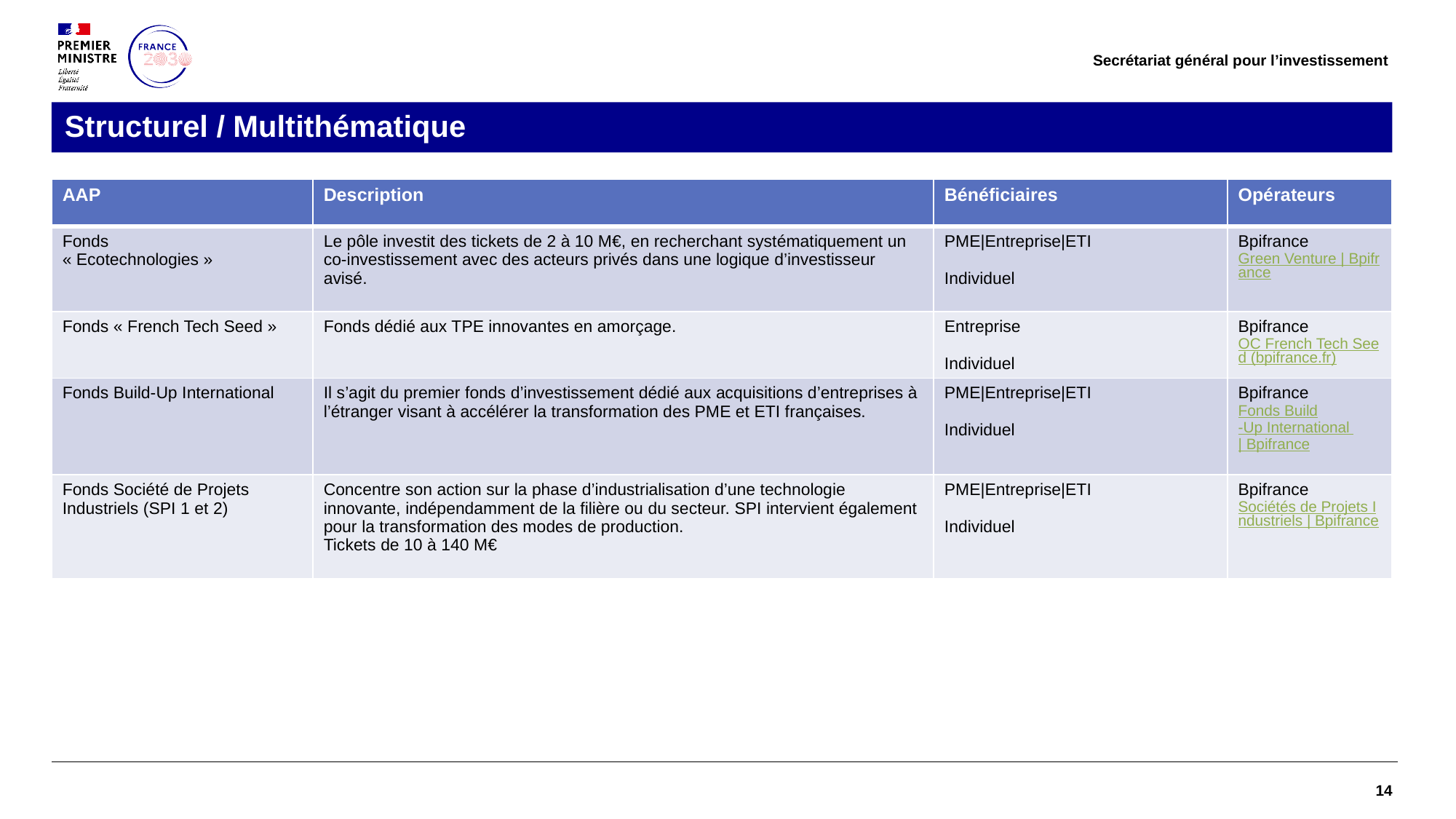

Secrétariat général pour l’investissement
Structurel / Multithématique
| AAP | Description | Bénéficiaires | Opérateurs |
| --- | --- | --- | --- |
| Fonds « Ecotechnologies » | Le pôle investit des tickets de 2 à 10 M€, en recherchant systématiquement un co-investissement avec des acteurs privés dans une logique d’investisseur avisé. | PME|Entreprise|ETI Individuel | Bpifrance Green Venture | Bpifrance |
| Fonds « French Tech Seed » | Fonds dédié aux TPE innovantes en amorçage. | Entreprise Individuel | Bpifrance OC French Tech Seed (bpifrance.fr) |
| Fonds Build-Up International | Il s’agit du premier fonds d’investissement dédié aux acquisitions d’entreprises à l’étranger visant à accélérer la transformation des PME et ETI françaises. | PME|Entreprise|ETI Individuel | Bpifrance Fonds Build-Up International | Bpifrance |
| Fonds Société de Projets Industriels (SPI 1 et 2) | Concentre son action sur la phase d’industrialisation d’une technologie innovante, indépendamment de la filière ou du secteur. SPI intervient également pour la transformation des modes de production. Tickets de 10 à 140 M€ | PME|Entreprise|ETI Individuel | Bpifrance Sociétés de Projets Industriels | Bpifrance |
14